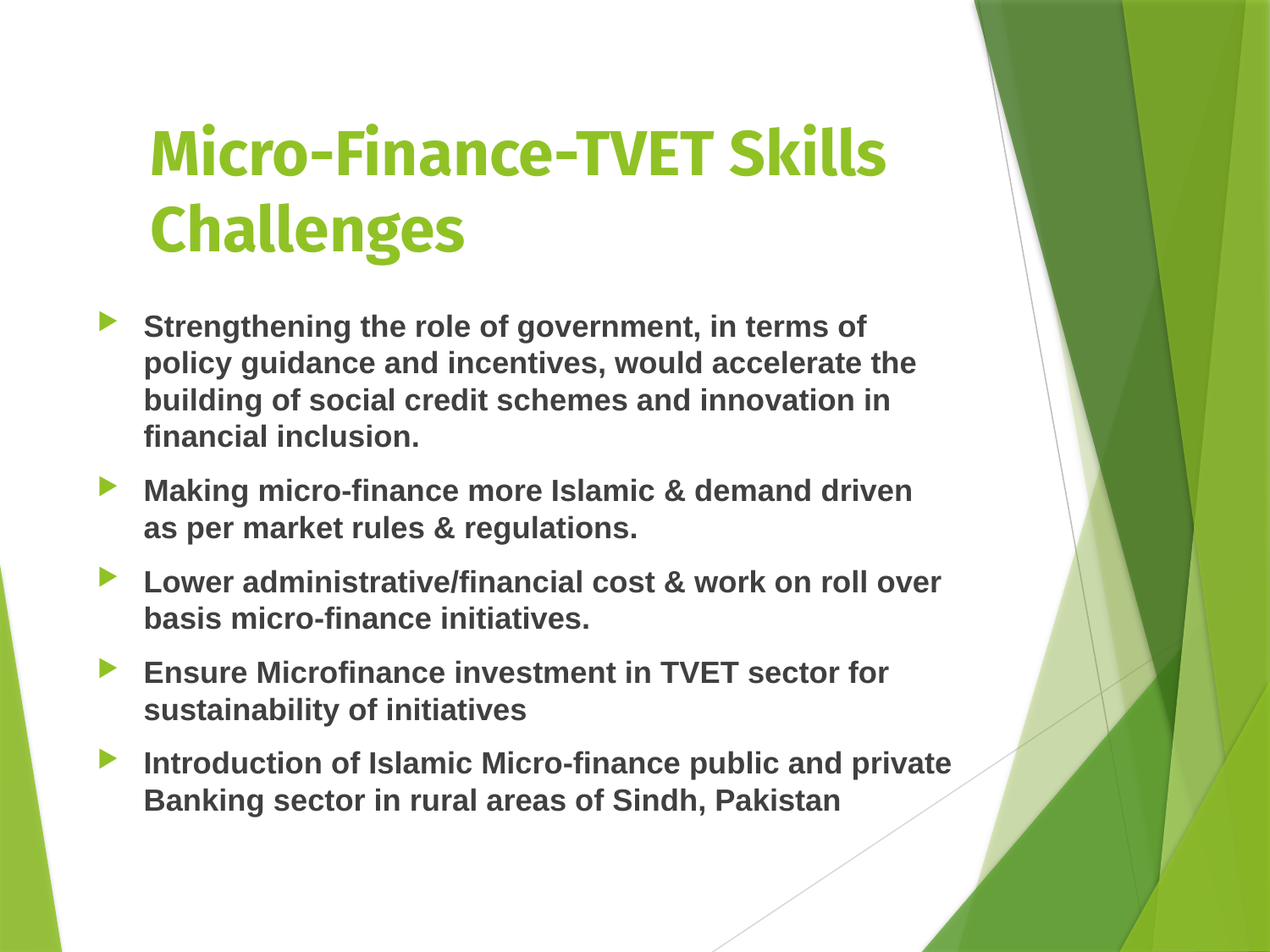

# Micro-Finance-TVET Skills Challenges
Strengthening the role of government, in terms of policy guidance and incentives, would accelerate the building of social credit schemes and innovation in financial inclusion.
Making micro-finance more Islamic & demand driven as per market rules & regulations.
Lower administrative/financial cost & work on roll over basis micro-finance initiatives.
Ensure Microfinance investment in TVET sector for sustainability of initiatives
Introduction of Islamic Micro-finance public and private Banking sector in rural areas of Sindh, Pakistan